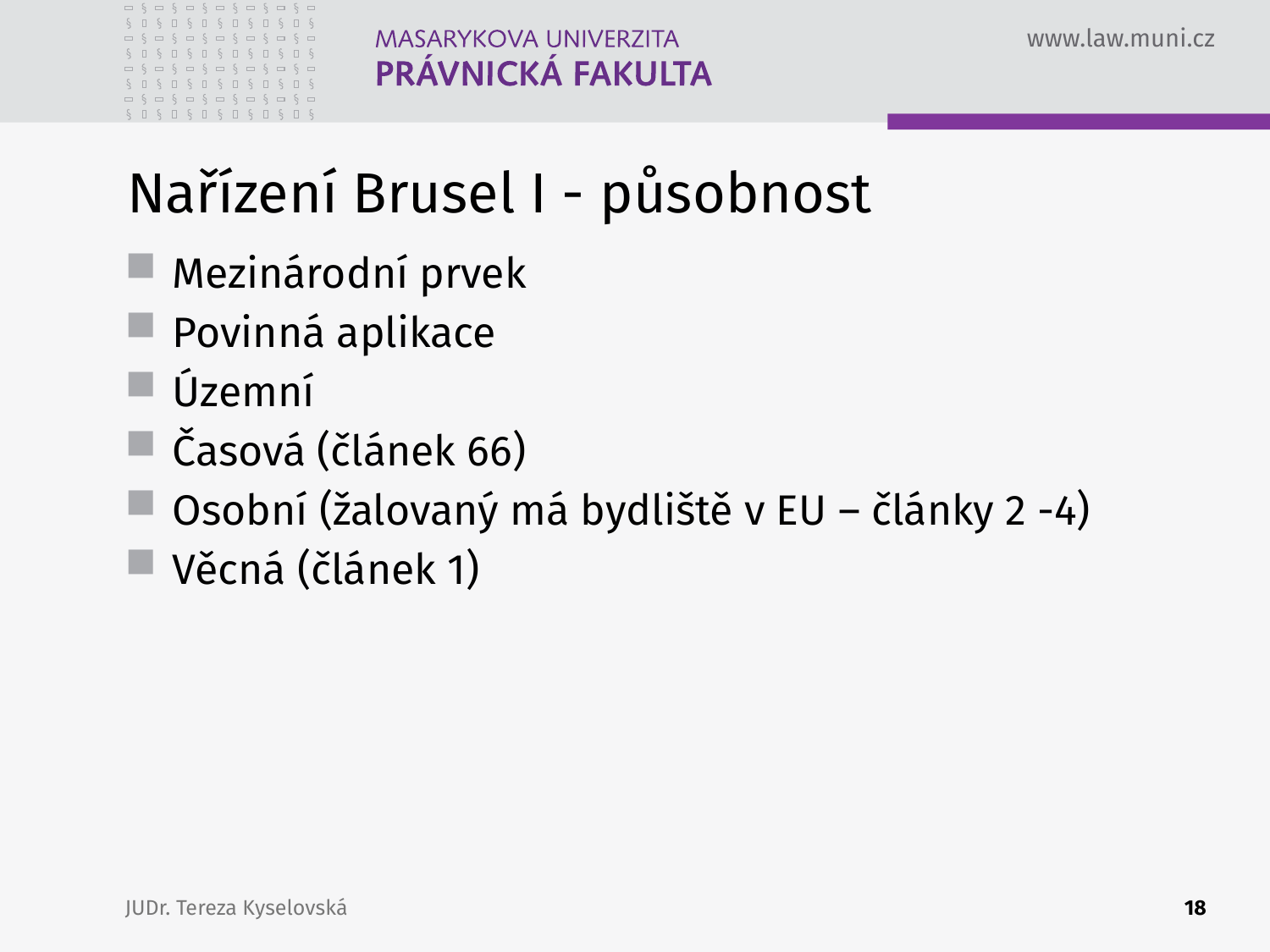

# Nařízení Brusel I - působnost
Mezinárodní prvek
Povinná aplikace
Územní
Časová (článek 66)
Osobní (žalovaný má bydliště v EU – články 2 -4)
Věcná (článek 1)
JUDr. Tereza Kyselovská
18